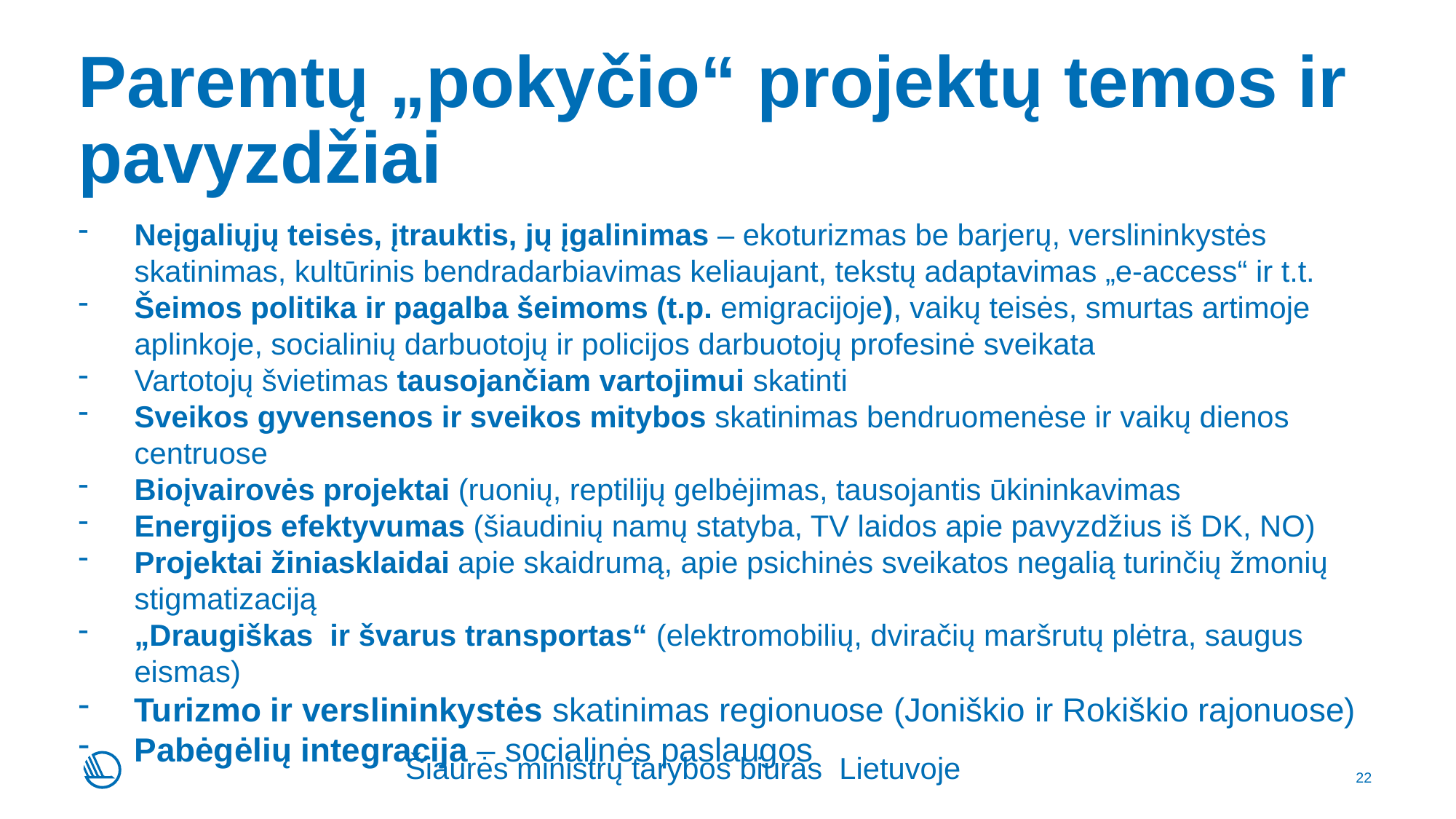

# Paremtų „pokyčio“ projektų temos ir pavyzdžiai
Neįgaliųjų teisės, įtrauktis, jų įgalinimas – ekoturizmas be barjerų, verslininkystės skatinimas, kultūrinis bendradarbiavimas keliaujant, tekstų adaptavimas „e-access“ ir t.t.
Šeimos politika ir pagalba šeimoms (t.p. emigracijoje), vaikų teisės, smurtas artimoje aplinkoje, socialinių darbuotojų ir policijos darbuotojų profesinė sveikata
Vartotojų švietimas tausojančiam vartojimui skatinti
Sveikos gyvensenos ir sveikos mitybos skatinimas bendruomenėse ir vaikų dienos centruose
Bioįvairovės projektai (ruonių, reptilijų gelbėjimas, tausojantis ūkininkavimas
Energijos efektyvumas (šiaudinių namų statyba, TV laidos apie pavyzdžius iš DK, NO)
Projektai žiniasklaidai apie skaidrumą, apie psichinės sveikatos negalią turinčių žmonių stigmatizaciją
„Draugiškas  ir švarus transportas“ (elektromobilių, dviračių maršrutų plėtra, saugus eismas)
Turizmo ir verslininkystės skatinimas regionuose (Joniškio ir Rokiškio rajonuose)
Pabėgėlių integracija – socialinės paslaugos
Šiaurės ministrų tarybos biuras  Lietuvoje
22
23-11-2016